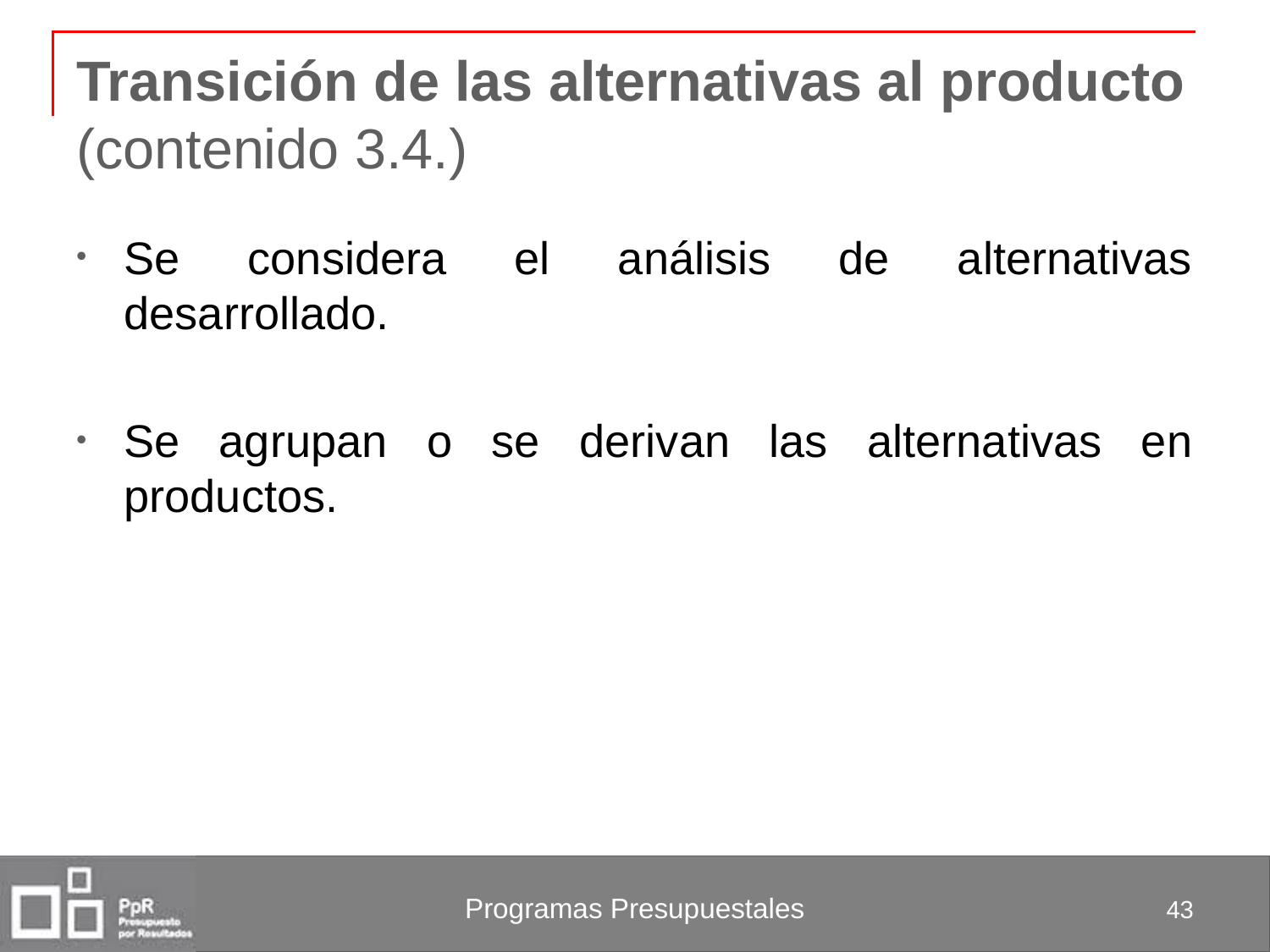

# Transición de las alternativas al producto (contenido 3.4.)
Se considera el análisis de alternativas desarrollado.

Se agrupan o se derivan las alternativas en productos.

43
Programas Presupuestales